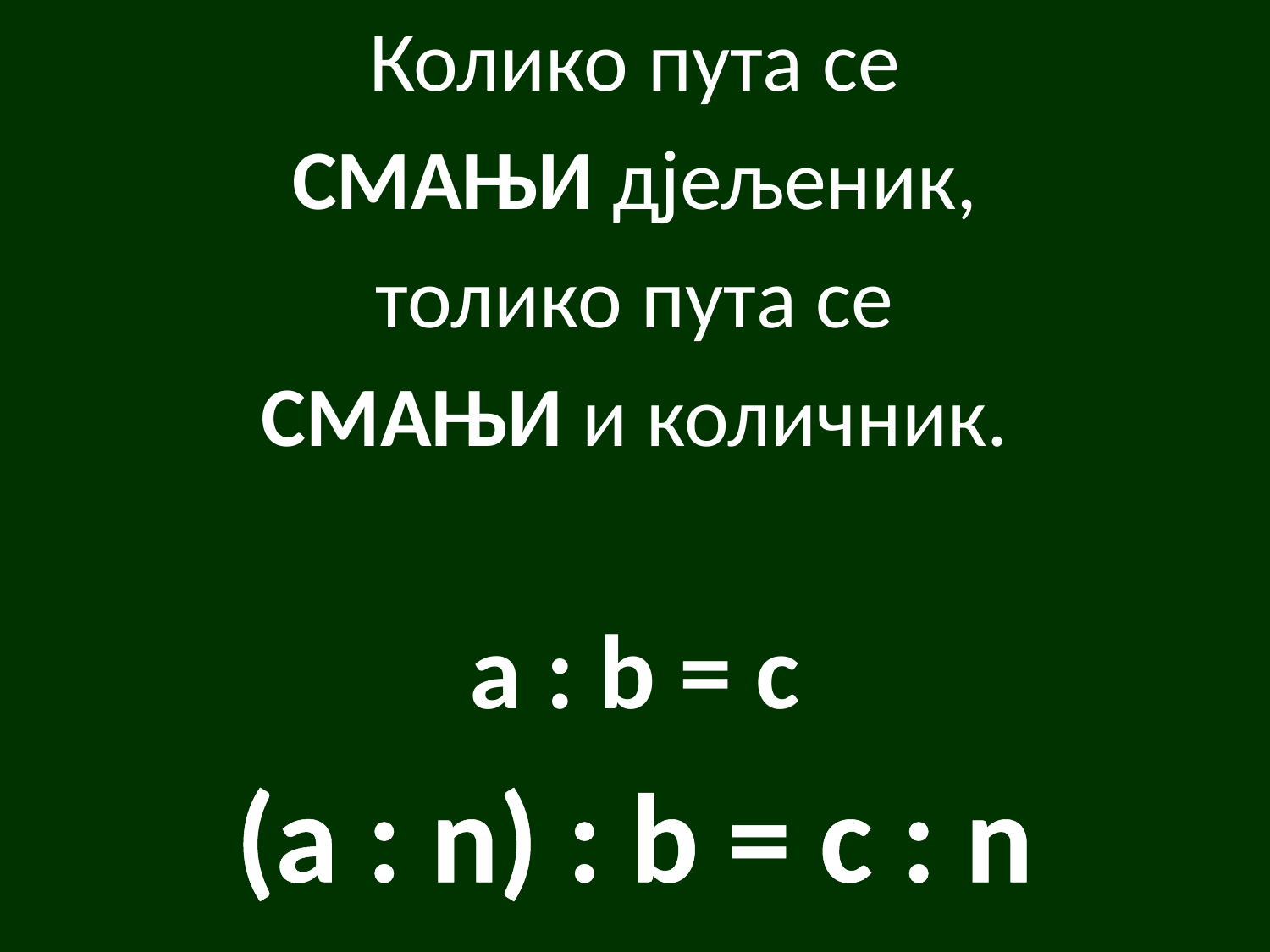

Колико пута се
СМАЊИ дјељеник,
толико пута се
СМАЊИ и количник.

a : b = c
(a : n) : b = c : n
#